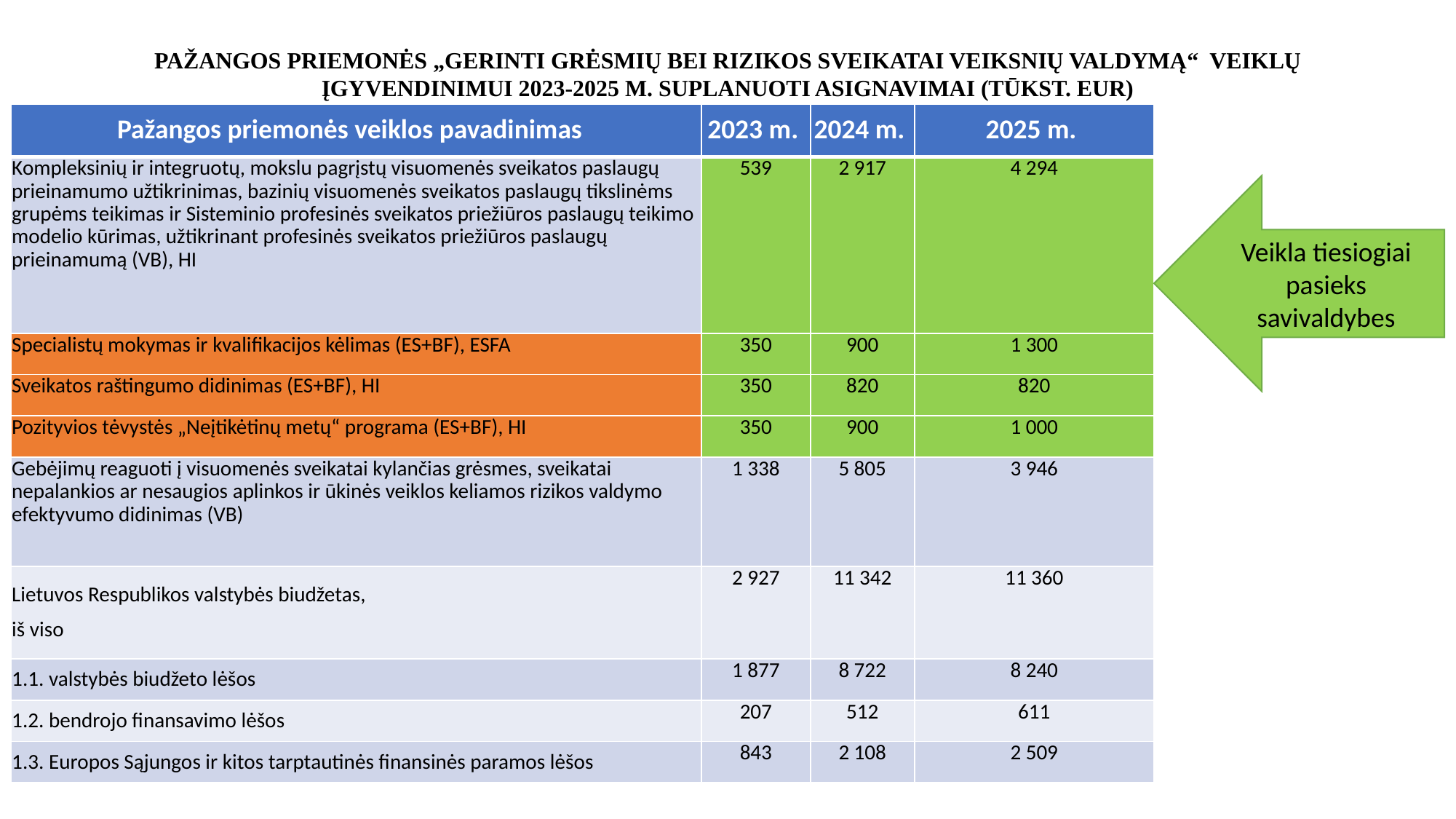

# PAŽANGOS PRIEMONĖS „GERINTI GRĖSMIŲ BEI RIZIKOS SVEIKATAI VEIKSNIŲ VALDYMĄ“  VEIKLŲ ĮGYVENDINIMUI 2023-2025 M. SUPLANUOTI ASIGNAVIMAI (TŪKST. EUR)
| Pažangos priemonės veiklos pavadinimas | 2023 m. | 2024 m. | 2025 m. |
| --- | --- | --- | --- |
| Kompleksinių ir integruotų, mokslu pagrįstų visuomenės sveikatos paslaugų prieinamumo užtikrinimas, bazinių visuomenės sveikatos paslaugų tikslinėms grupėms teikimas ir Sisteminio profesinės sveikatos priežiūros paslaugų teikimo modelio kūrimas, užtikrinant profesinės sveikatos priežiūros paslaugų prieinamumą (VB), HI | 539 | 2 917 | 4 294 |
| Specialistų mokymas ir kvalifikacijos kėlimas (ES+BF), ESFA | 350 | 900 | 1 300 |
| Sveikatos raštingumo didinimas (ES+BF), HI | 350 | 820 | 820 |
| Pozityvios tėvystės „Neįtikėtinų metų“ programa (ES+BF), HI | 350 | 900 | 1 000 |
| Gebėjimų reaguoti į visuomenės sveikatai kylančias grėsmes, sveikatai nepalankios ar nesaugios aplinkos ir ūkinės veiklos keliamos rizikos valdymo efektyvumo didinimas (VB) | 1 338 | 5 805 | 3 946 |
| Lietuvos Respublikos valstybės biudžetas, iš viso | 2 927 | 11 342 | 11 360 |
| 1.1. valstybės biudžeto lėšos | 1 877 | 8 722 | 8 240 |
| 1.2. bendrojo finansavimo lėšos | 207 | 512 | 611 |
| 1.3. Europos Sąjungos ir kitos tarptautinės finansinės paramos lėšos | 843 | 2 108 | 2 509 |
Veikla tiesiogiai pasieks savivaldybes